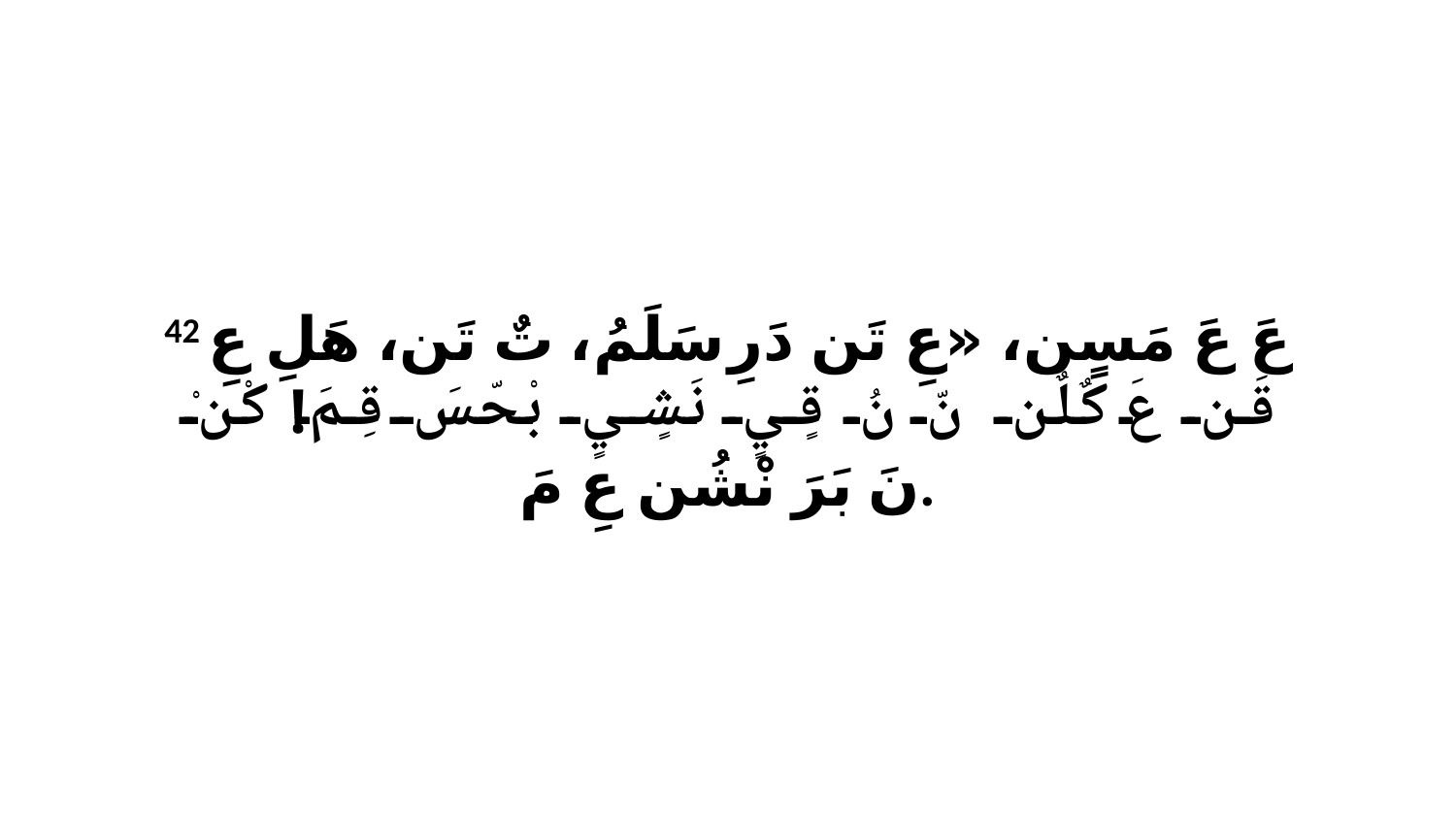

42 عَ عَ مَسٍن، «عِ تَن دَرِ سَلَمُ، تٌ تَن، هَلِ عِ قَن عَ كٌلٌن نّ نُ قٍيٍ نَشٍيٍ بْحّسَ قِمَ! كْنْ نَ بَرَ نْشُن عِ مَ.